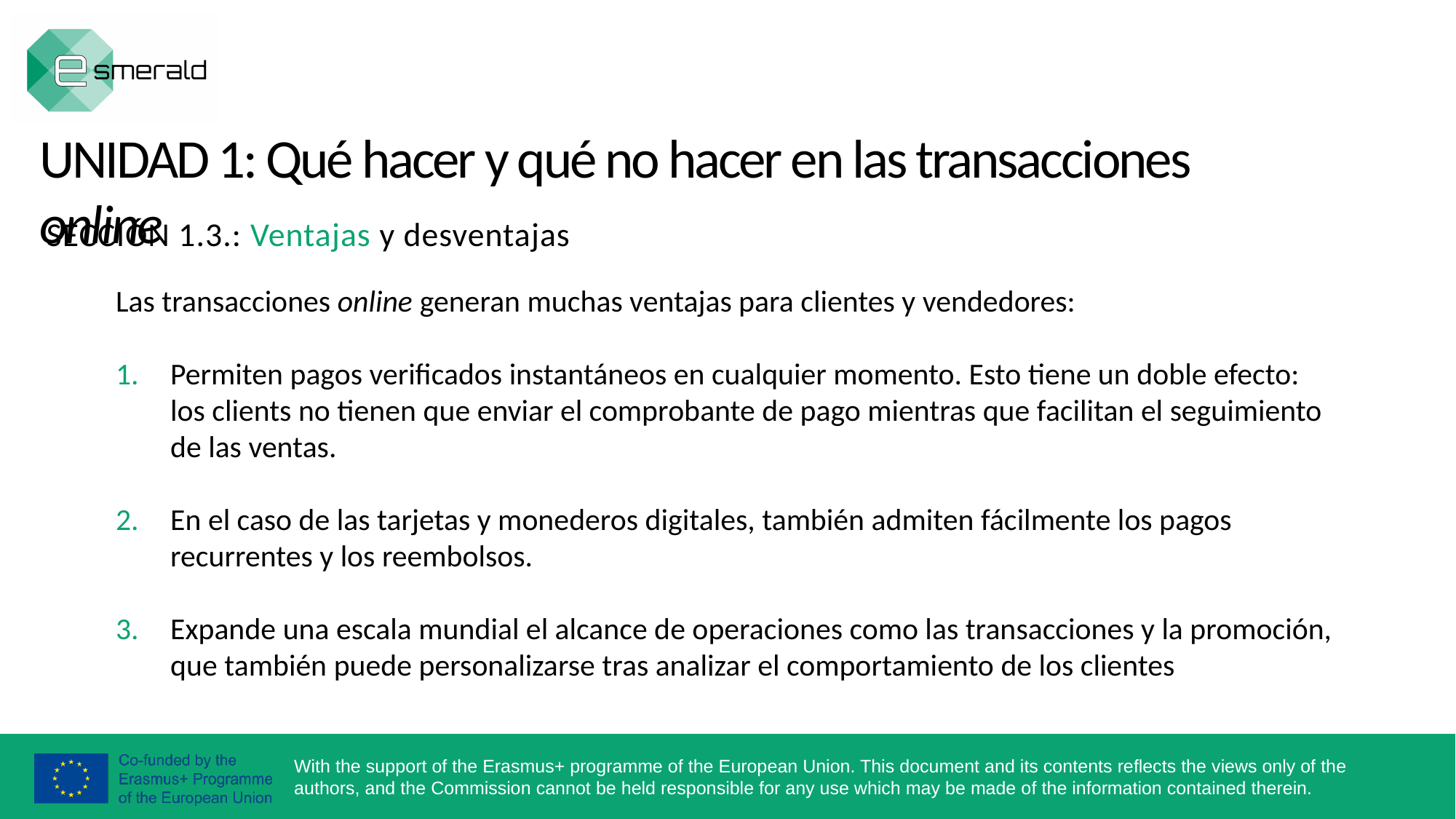

UNIDAD 1: Qué hacer y qué no hacer en las transacciones online
SECCIÓN 1.3.: Ventajas y desventajas
Las transacciones online generan muchas ventajas para clientes y vendedores:

Permiten pagos verificados instantáneos en cualquier momento. Esto tiene un doble efecto: los clients no tienen que enviar el comprobante de pago mientras que facilitan el seguimiento de las ventas.

En el caso de las tarjetas y monederos digitales, también admiten fácilmente los pagos recurrentes y los reembolsos.
Expande una escala mundial el alcance de operaciones como las transacciones y la promoción, que también puede personalizarse tras analizar el comportamiento de los clientes